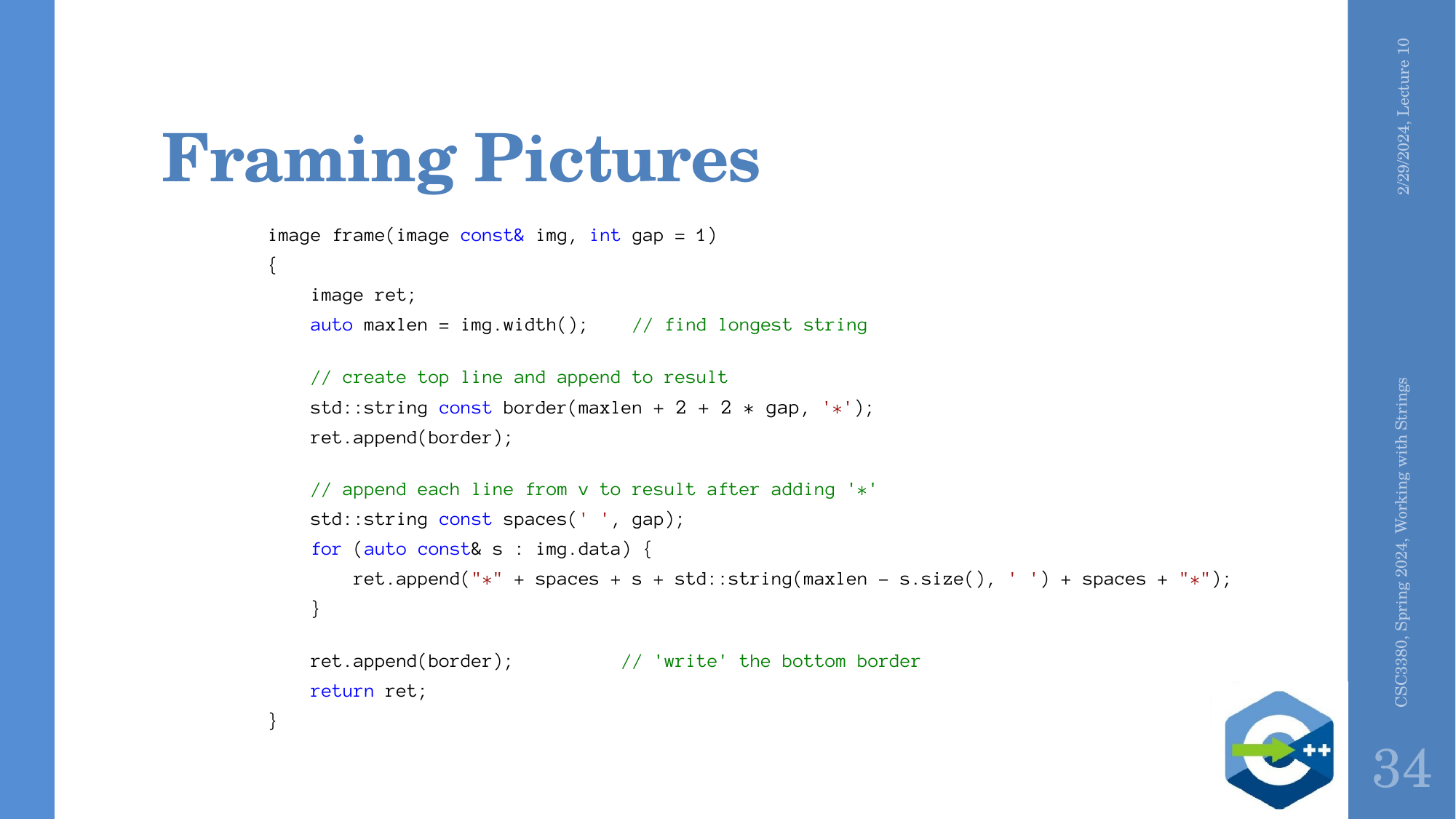

# Framing Pictures
2/29/2024, Lecture 10
image frame(image const& img, int gap = 1)
{
    image ret;
    auto maxlen = img.width();    // find longest string
    // create top line and append to result
    std::string const border(maxlen + 2 + 2 * gap, '*');
    ret.append(border);
    // append each line from v to result after adding '*'
    std::string const spaces(' ', gap);
    for (auto const& s : img.data) {
        ret.append("*" + spaces + s + std::string(maxlen - s.size(), ' ') + spaces + "*");
    }
    ret.append(border);          // 'write' the bottom border
    return ret;
}
CSC3380, Spring 2024, Working with Strings
34